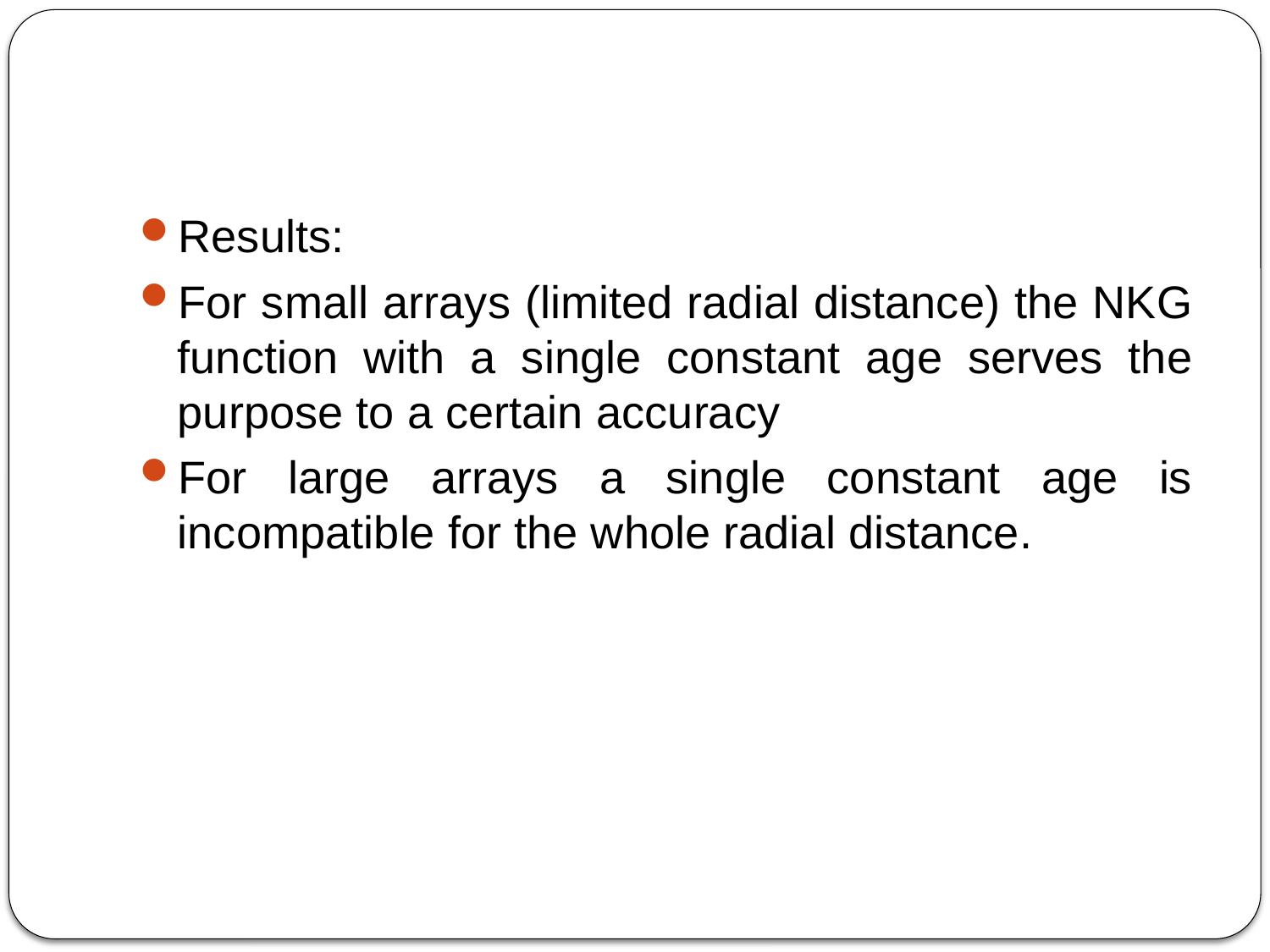

#
Results:
For small arrays (limited radial distance) the NKG function with a single constant age serves the purpose to a certain accuracy
For large arrays a single constant age is incompatible for the whole radial distance.